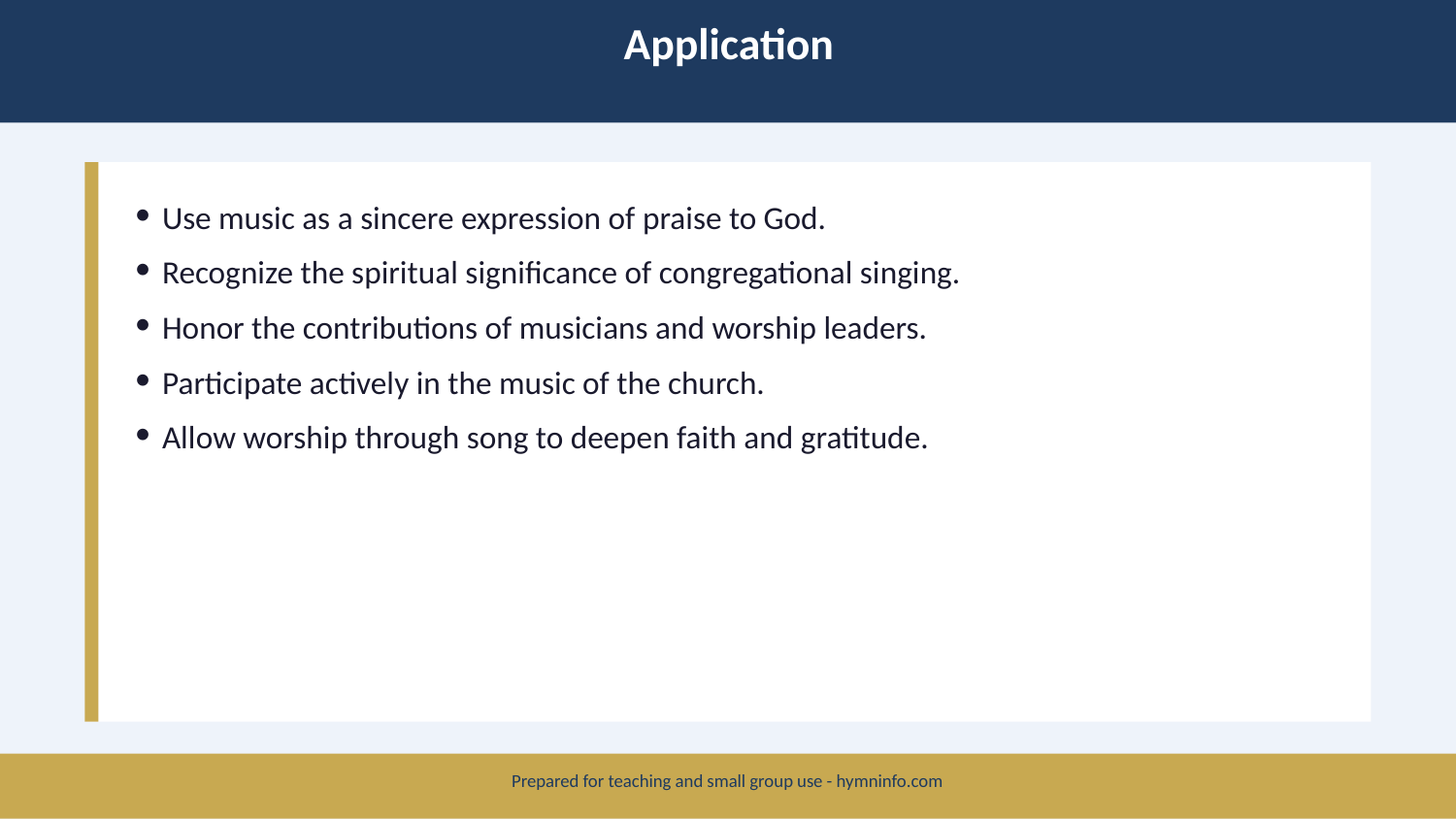

Application

Use music as a sincere expression of praise to God.
Recognize the spiritual significance of congregational singing.
Honor the contributions of musicians and worship leaders.
Participate actively in the music of the church.
Allow worship through song to deepen faith and gratitude.

Prepared for teaching and small group use - hymninfo.com